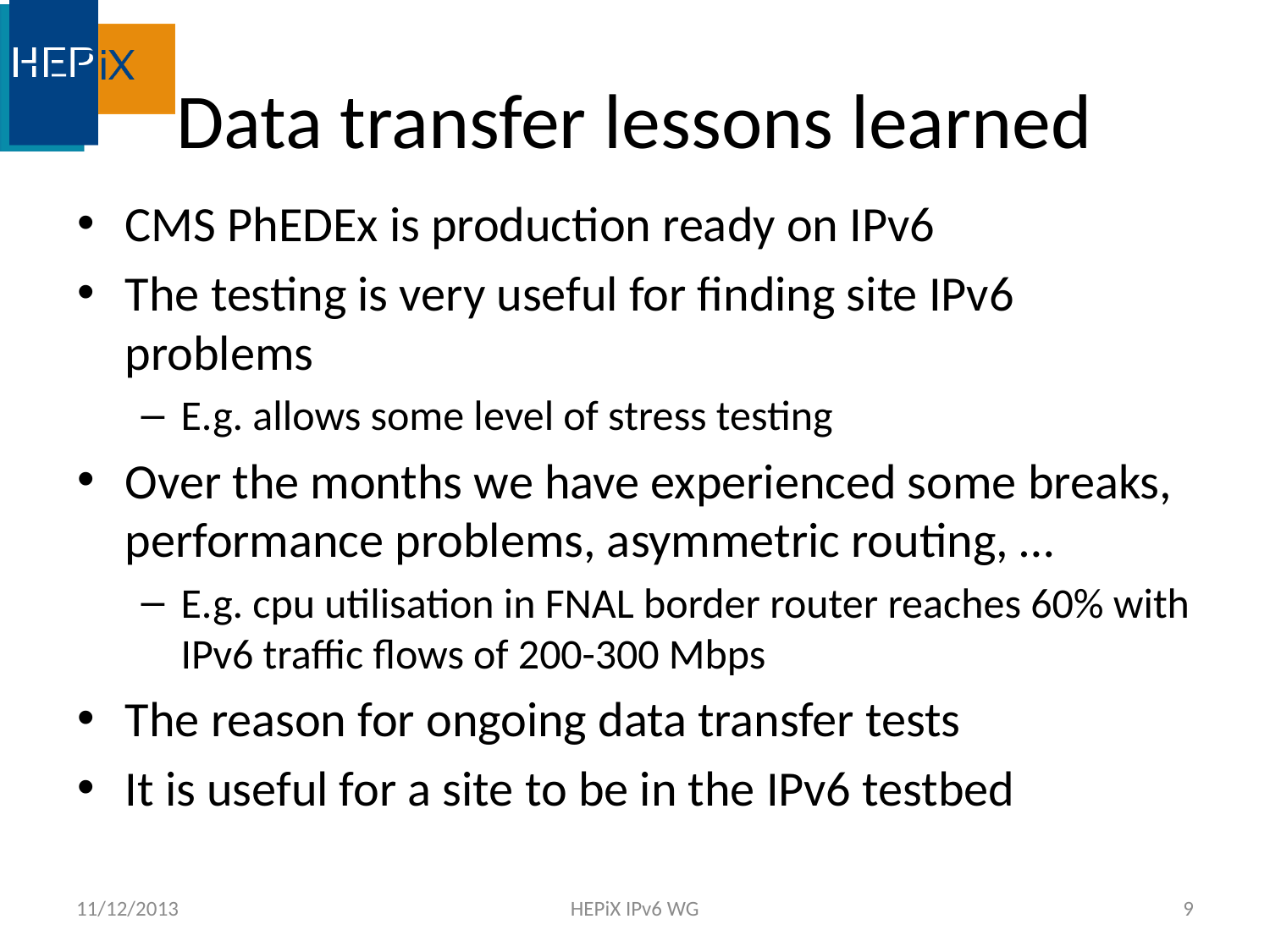

# Data transfer lessons learned
CMS PhEDEx is production ready on IPv6
The testing is very useful for finding site IPv6 problems
E.g. allows some level of stress testing
Over the months we have experienced some breaks, performance problems, asymmetric routing, …
E.g. cpu utilisation in FNAL border router reaches 60% with IPv6 traffic flows of 200-300 Mbps
The reason for ongoing data transfer tests
It is useful for a site to be in the IPv6 testbed

11/12/2013
HEPiX IPv6 WG
9